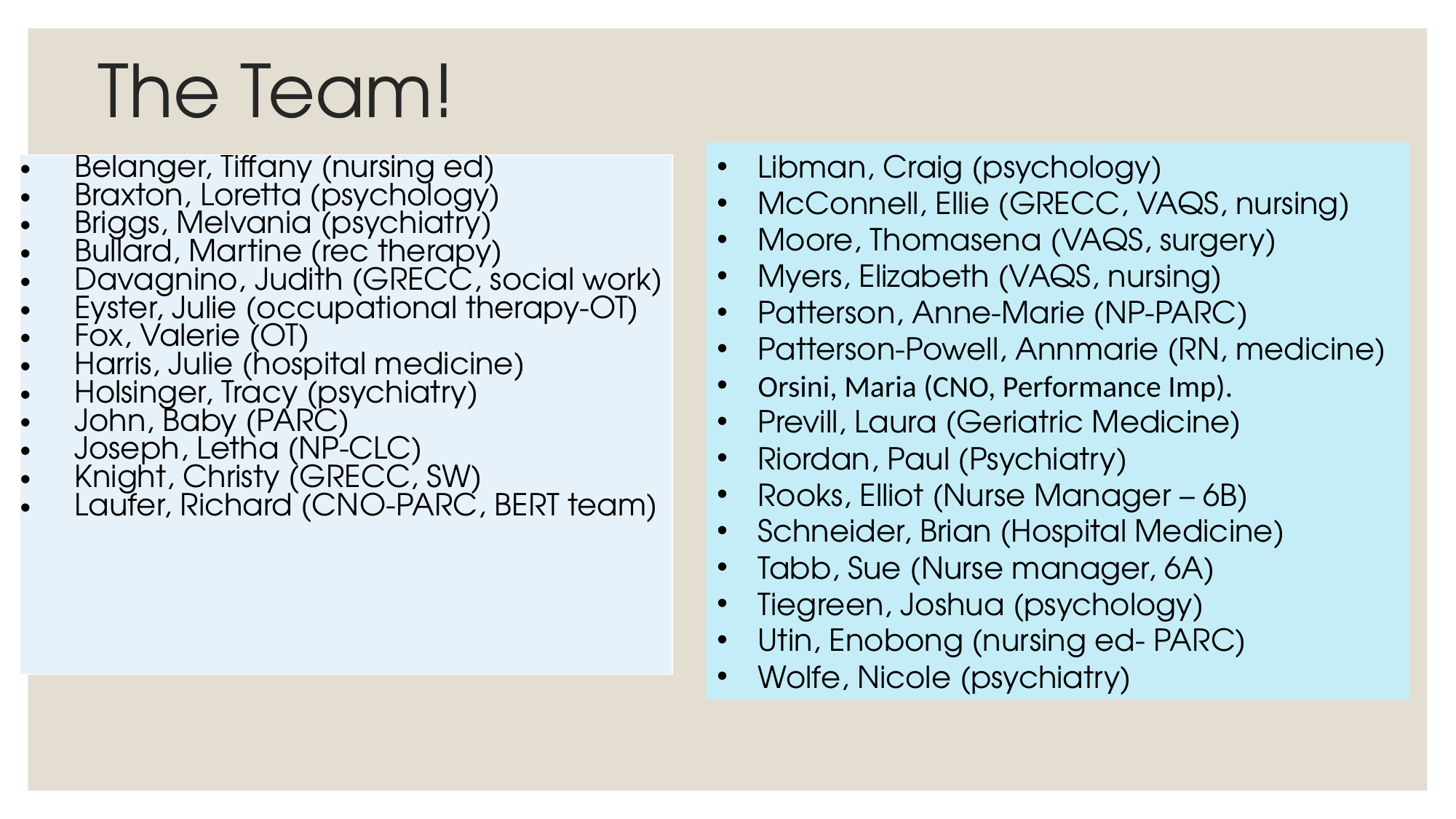

# The Team!
Libman, Craig (psychology)
McConnell, Ellie (GRECC, VAQS, nursing)
Moore, Thomasena (VAQS, surgery)
Myers, Elizabeth (VAQS, nursing)
Patterson, Anne-Marie (NP-PARC)
Patterson-Powell, Annmarie (RN, medicine)
Orsini, Maria (CNO, Performance Imp).
Previll, Laura (Geriatric Medicine)
Riordan, Paul (Psychiatry)
Rooks, Elliot (Nurse Manager – 6B)
Schneider, Brian (Hospital Medicine)
Tabb, Sue (Nurse manager, 6A)
Tiegreen, Joshua (psychology)
Utin, Enobong (nursing ed- PARC)
Wolfe, Nicole (psychiatry)
| Belanger, Tiffany (nursing ed) Braxton, Loretta (psychology) Briggs, Melvania (psychiatry) Bullard, Martine (rec therapy) Davagnino, Judith (GRECC, social work) Eyster, Julie (occupational therapy-OT) Fox, Valerie (OT) Harris, Julie (hospital medicine) Holsinger, Tracy (psychiatry) John, Baby (PARC) Joseph, Letha (NP-CLC) Knight, Christy (GRECC, SW) Laufer, Richard (CNO-PARC, BERT team) |
| --- |